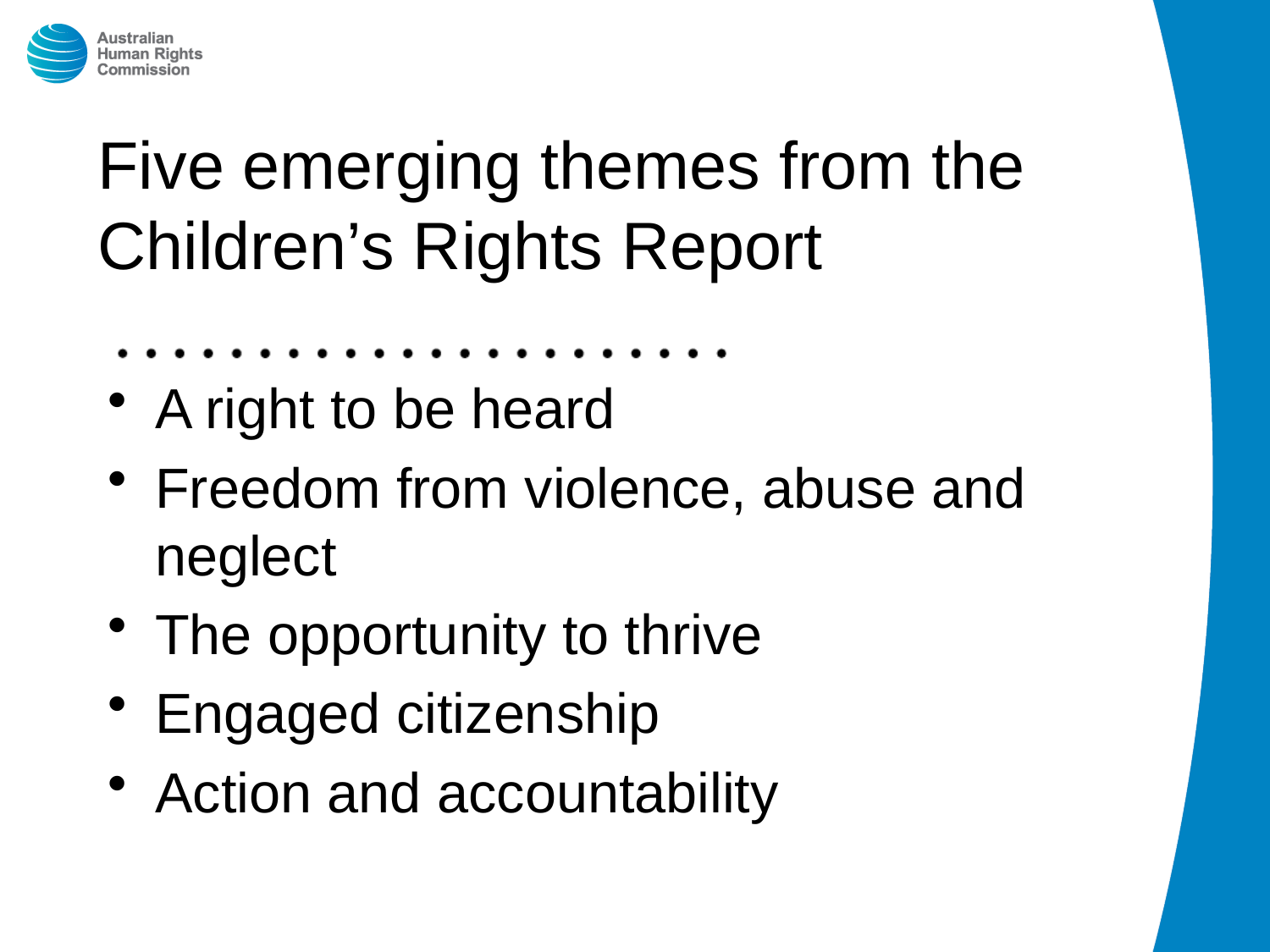

# Five emerging themes from the Children’s Rights Report
A right to be heard
Freedom from violence, abuse and neglect
The opportunity to thrive
Engaged citizenship
Action and accountability